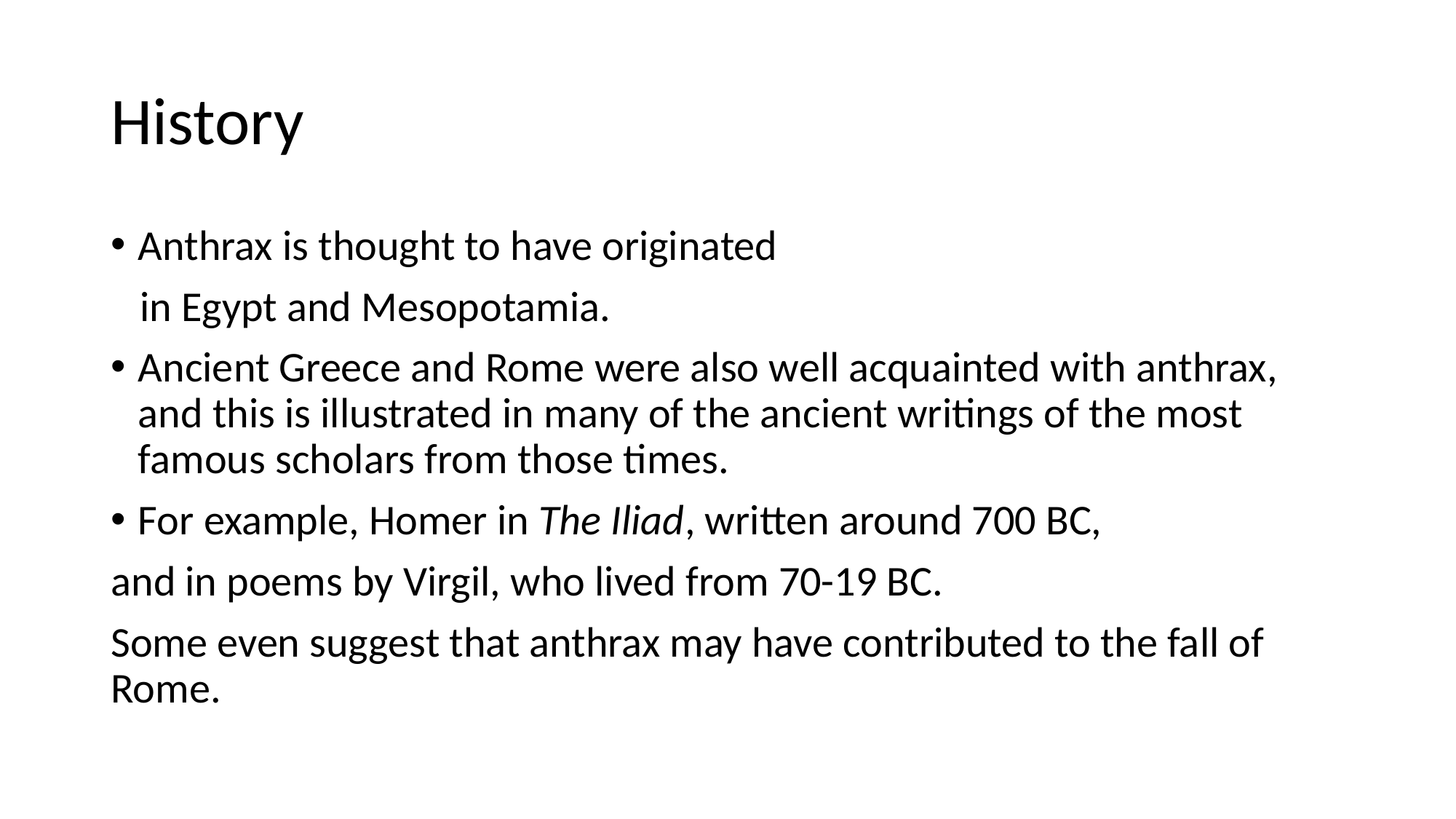

# History
Anthrax is thought to have originated
   in Egypt and Mesopotamia.
Ancient Greece and Rome were also well acquainted with anthrax, and this is illustrated in many of the ancient writings of the most famous scholars from those times.
For example, Homer in The Iliad, written around 700 BC,
and in poems by Virgil, who lived from 70-19 BC.
Some even suggest that anthrax may have contributed to the fall of Rome.